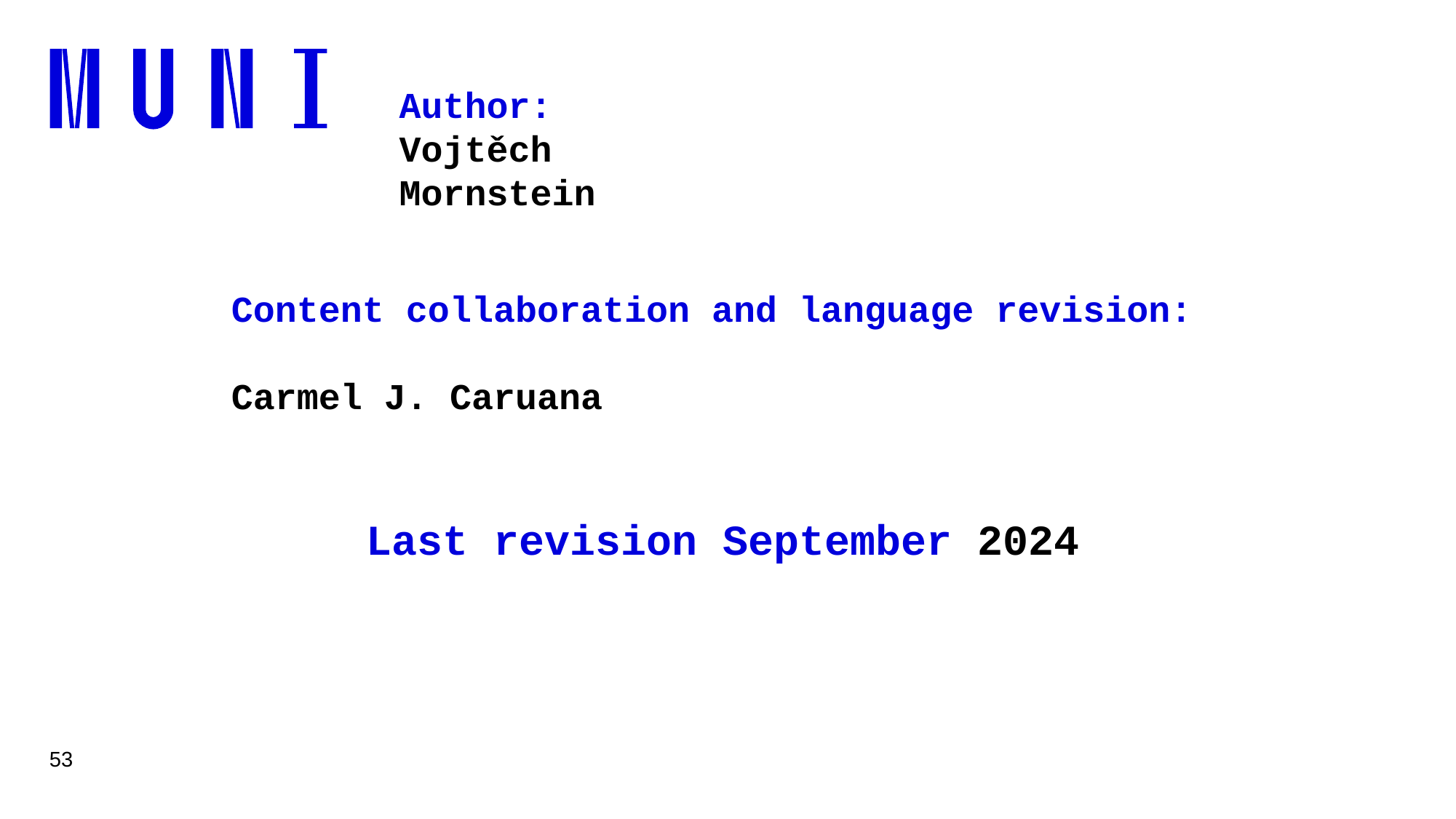

53
Author:
Vojtěch Mornstein
Content collaboration and language revision:
Carmel J. Caruana
# Last revision September 2024